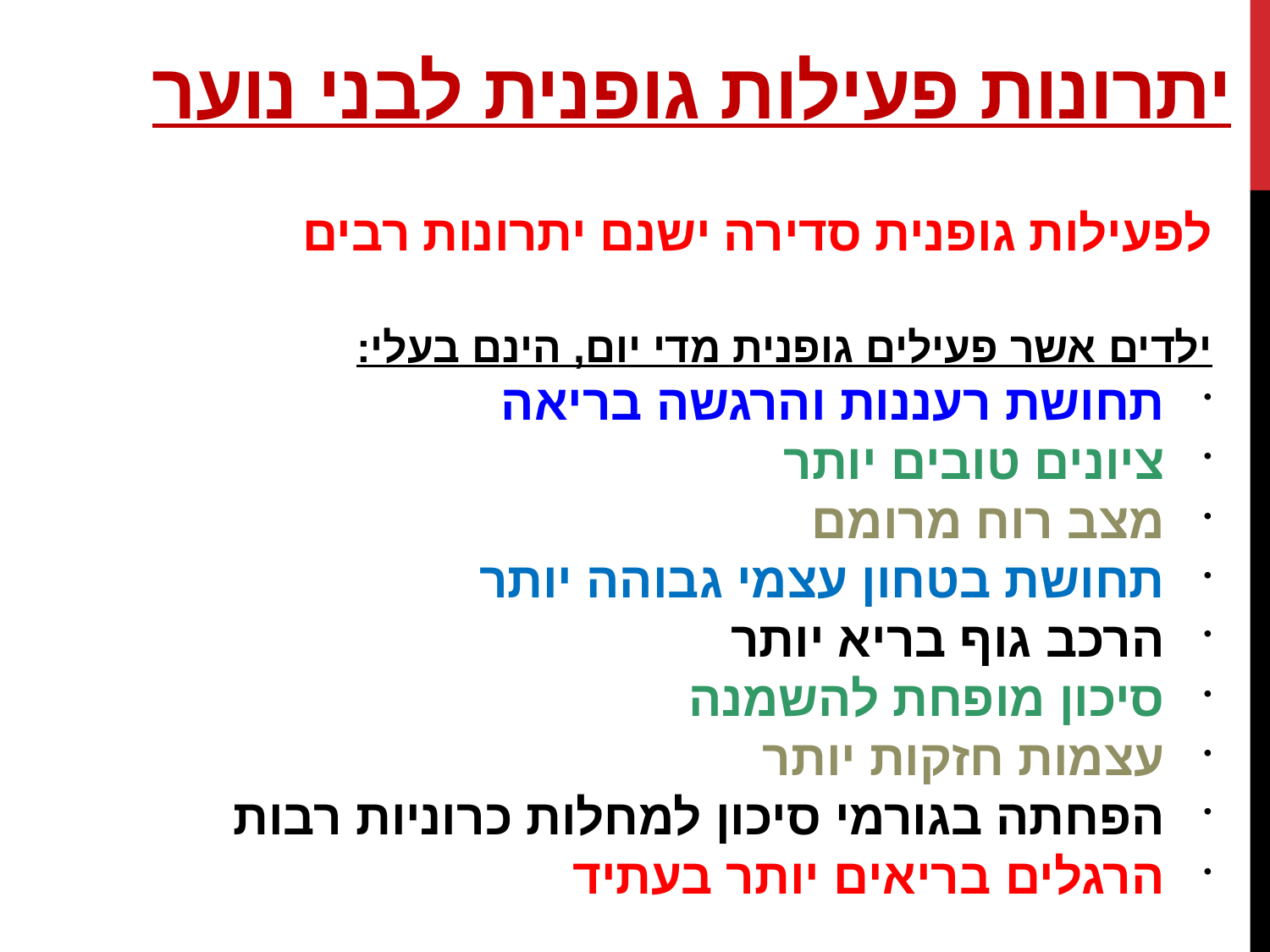

יתרונות פעילות גופנית לבני נוער

לפעילות גופנית סדירה ישנם יתרונות רבים

ילדים אשר פעילים גופנית מדי יום, הינם בעלי:
תחושת רעננות והרגשה בריאה
ציונים טובים יותר
מצב רוח מרומם
תחושת בטחון עצמי גבוהה יותר
הרכב גוף בריא יותר
סיכון מופחת להשמנה
עצמות חזקות יותר
הפחתה בגורמי סיכון למחלות כרוניות רבות
הרגלים בריאים יותר בעתיד